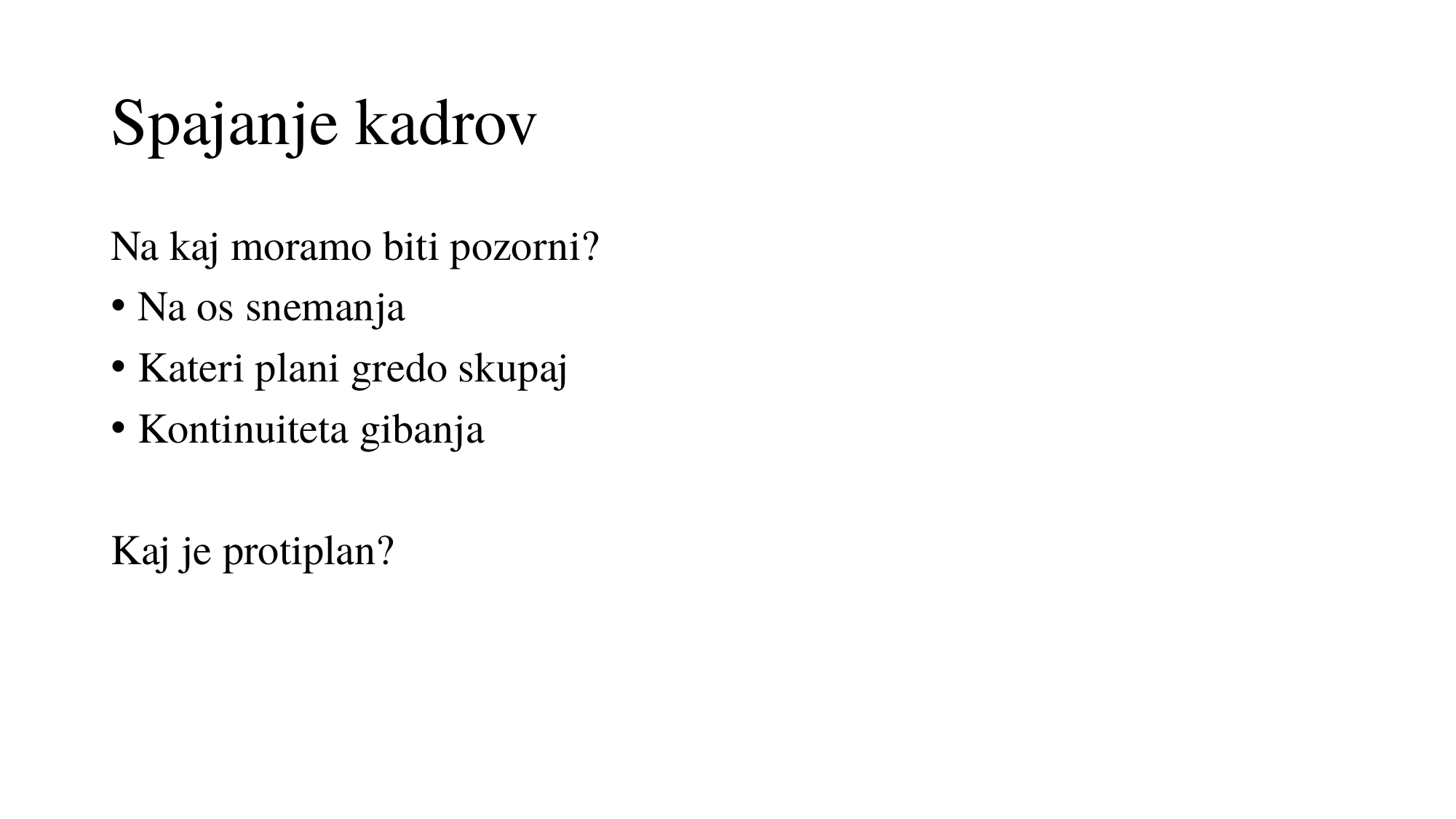

# Spajanje kadrov
Na kaj moramo biti pozorni?
Na os snemanja
Kateri plani gredo skupaj
Kontinuiteta gibanja

Kaj je protiplan?